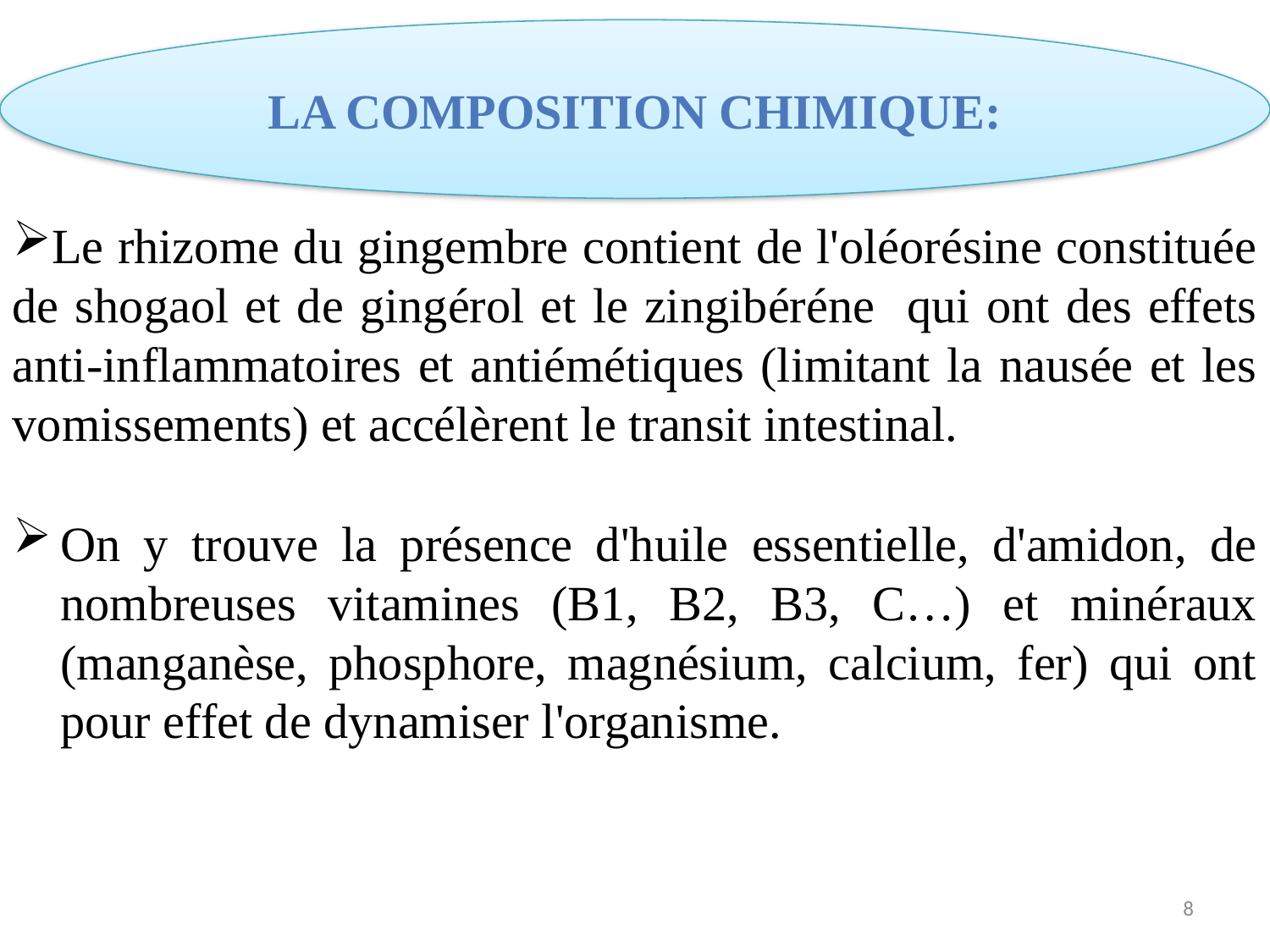

La composition chimique:
Le rhizome du gingembre contient de l'oléorésine constituée de shogaol et de gingérol et le zingibéréne  qui ont des effets anti-inflammatoires et antiémétiques (limitant la nausée et les vomissements) et accélèrent le transit intestinal.
On y trouve la présence d'huile essentielle, d'amidon, de nombreuses vitamines (B1, B2, B3, C…) et minéraux (manganèse, phosphore, magnésium, calcium, fer) qui ont pour effet de dynamiser l'organisme.
8